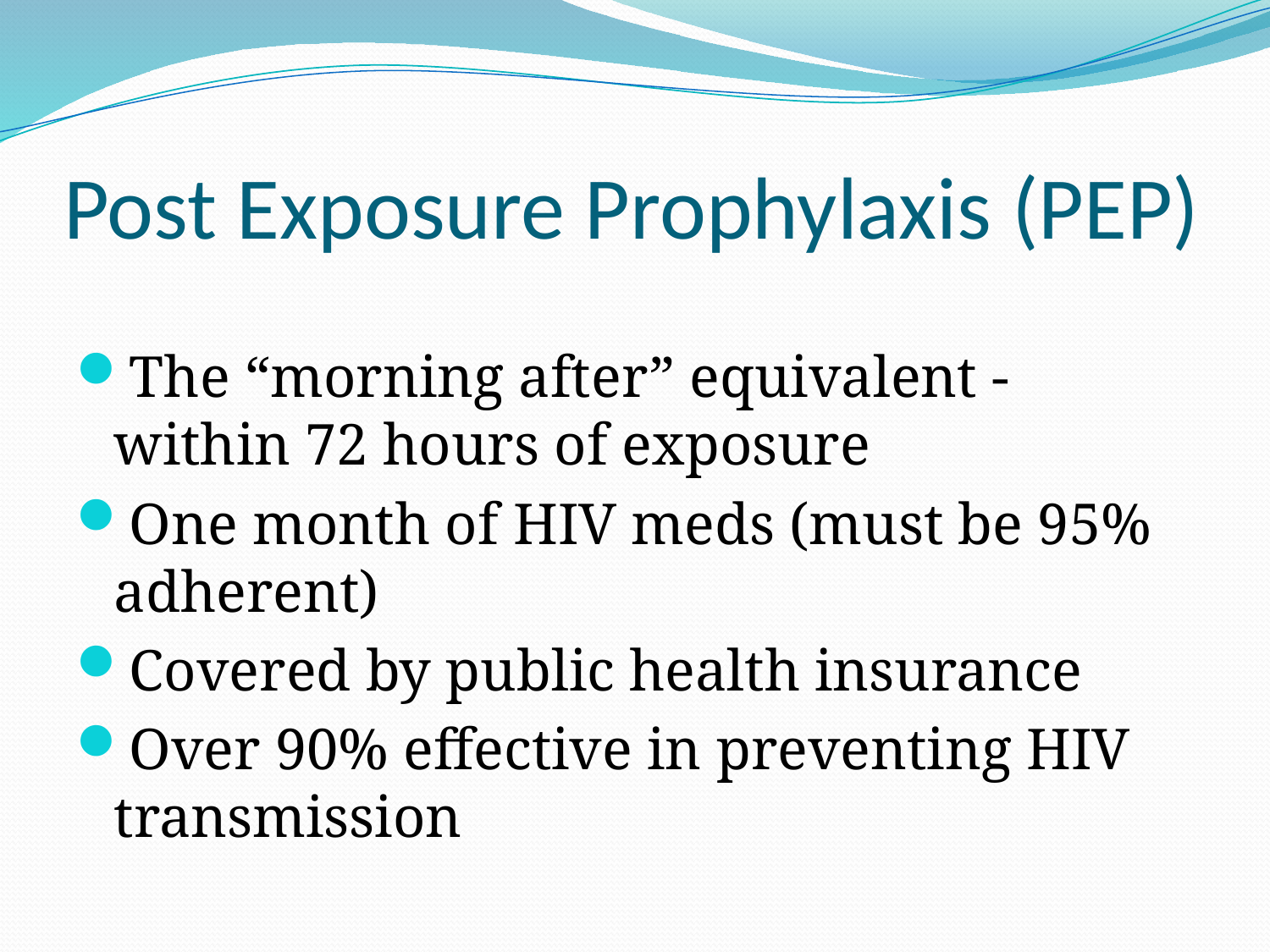

# Post Exposure Prophylaxis (PEP)

The “morning after” equivalent - within 72 hours of exposure
One month of HIV meds (must be 95% adherent)
Covered by public health insurance
Over 90% effective in preventing HIV transmission